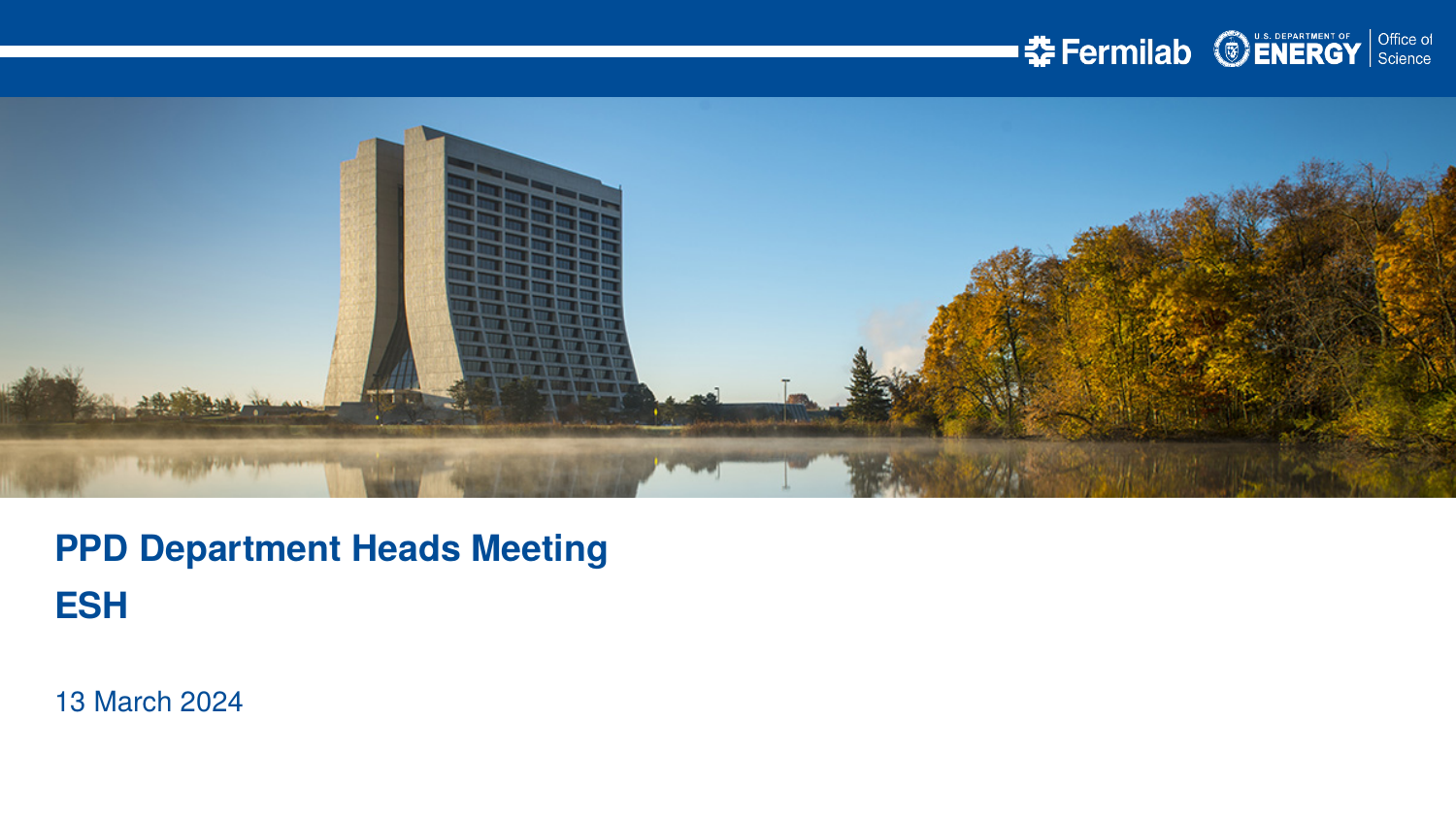

PPD Department Heads Meeting
ESH

13 March 2024